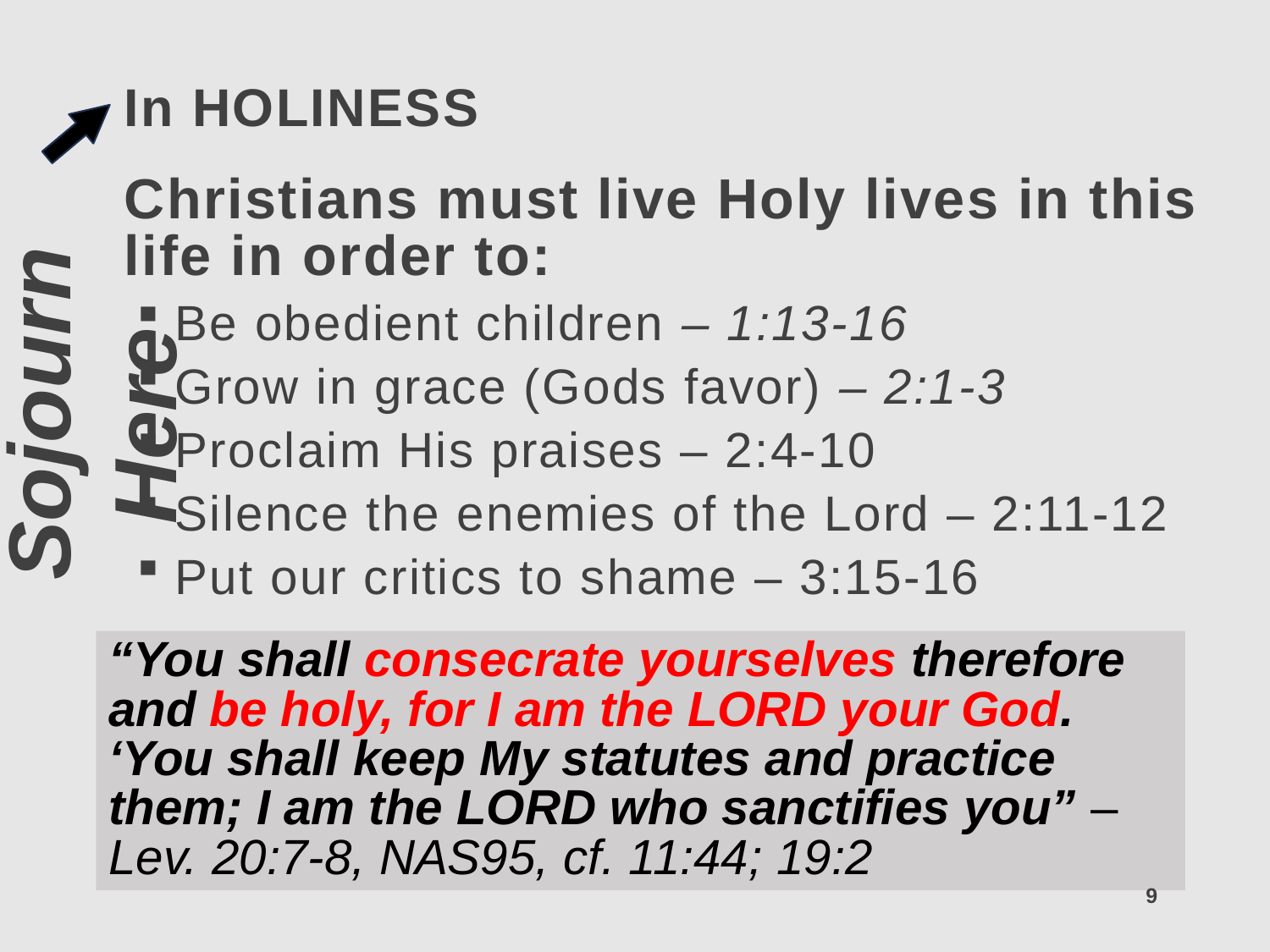

# In HOLINESS

Christians must live Holy lives in this life in order to:
Be obedient children – 1:13-16
Grow in grace (Gods favor) – 2:1-3
Proclaim His praises – 2:4-10
Silence the enemies of the Lord – 2:11-12
Put our critics to shame – 3:15-16

Sojourn Here
“You shall consecrate yourselves therefore and be holy, for I am the LORD your God. ‘You shall keep My statutes and practice them; I am the LORD who sanctifies you” – Lev. 20:7-8, NAS95, cf. 11:44; 19:2
9